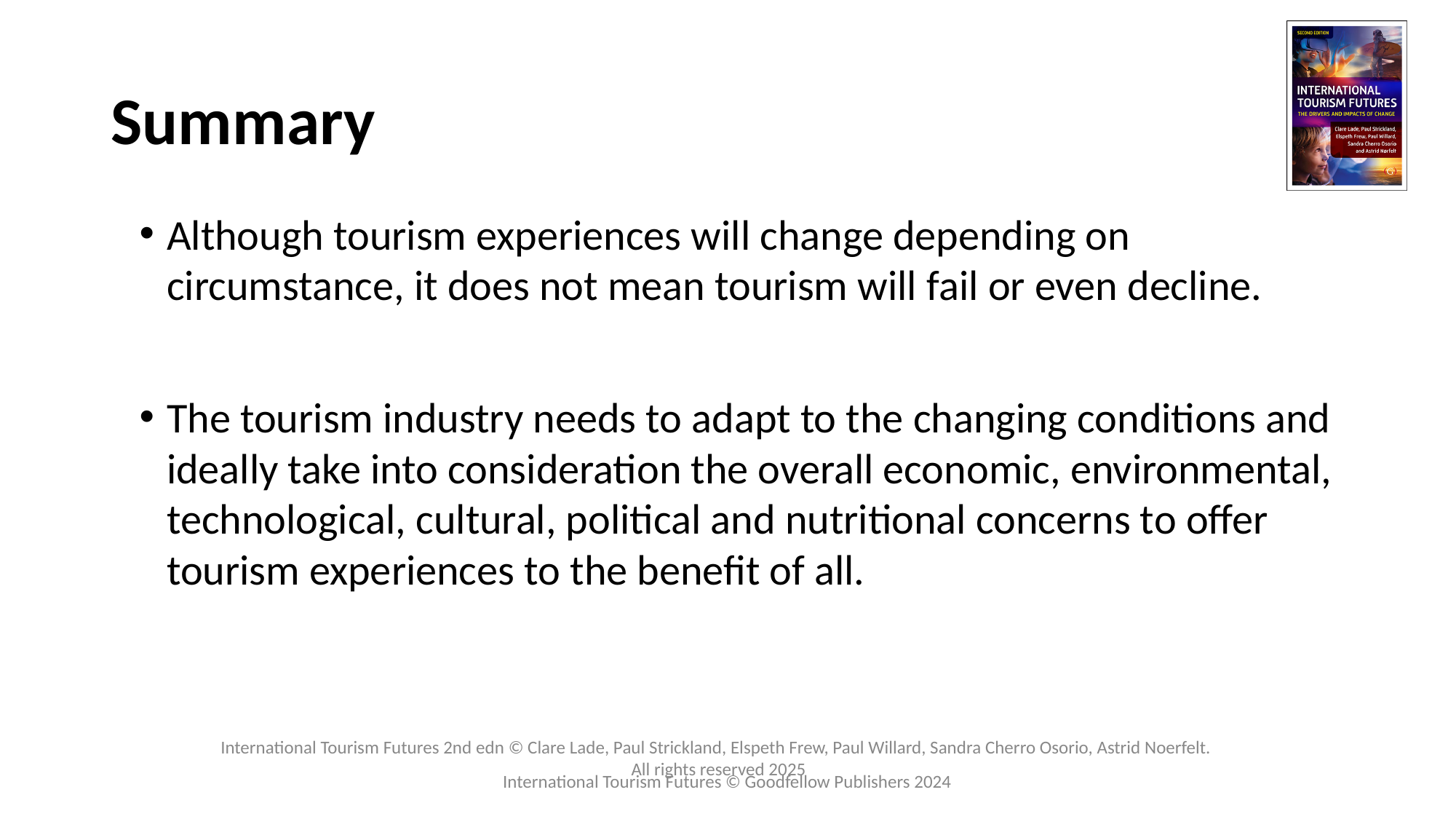

# Summary
Although tourism experiences will change depending on circumstance, it does not mean tourism will fail or even decline.

The tourism industry needs to adapt to the changing conditions and ideally take into consideration the overall economic, environmental, technological, cultural, political and nutritional concerns to offer tourism experiences to the benefit of all.
International Tourism Futures © Goodfellow Publishers 2024